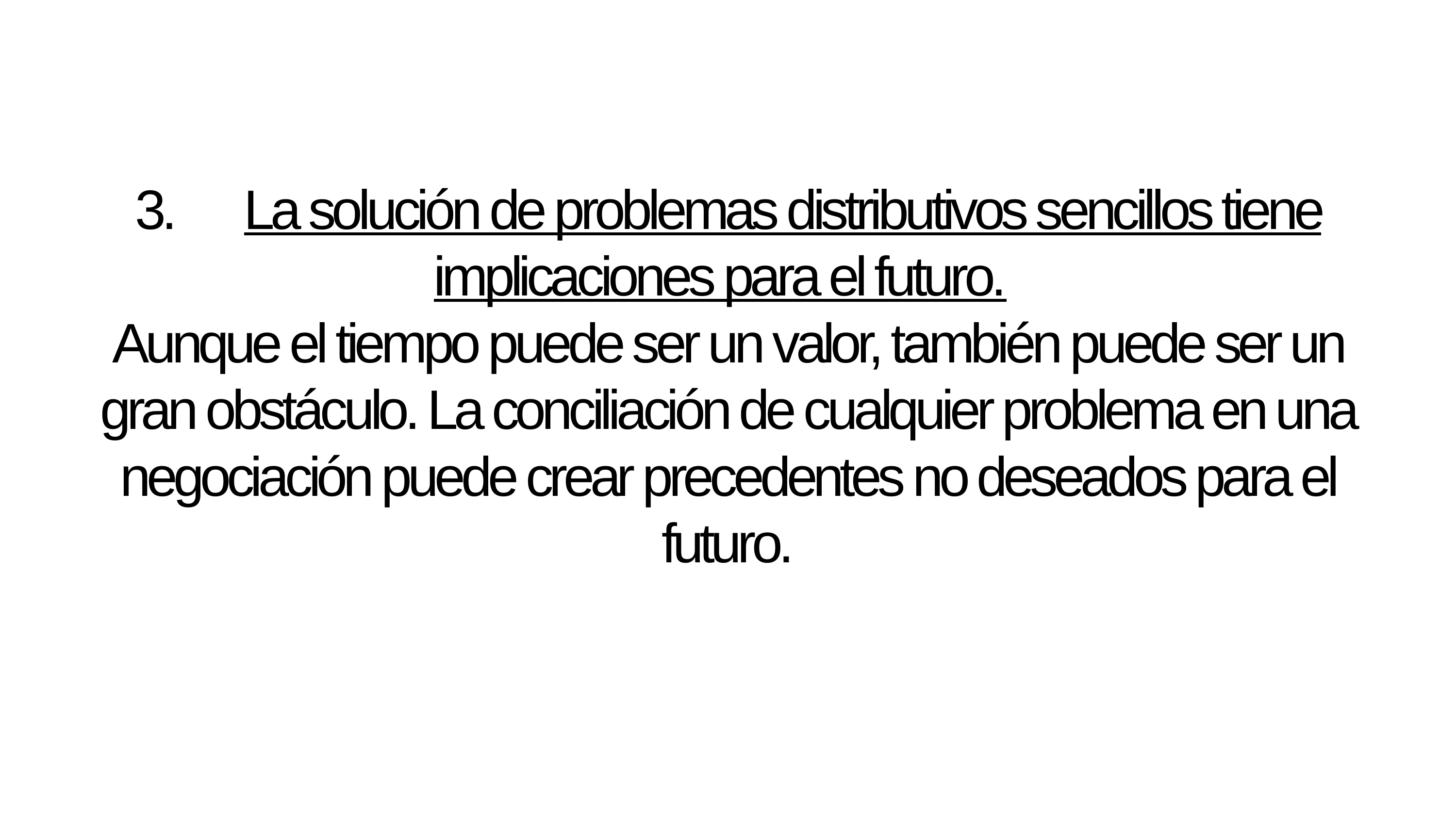

3.      La solución de problemas distributivos sencillos tiene implicaciones para el futuro.
Aunque el tiempo puede ser un valor, también puede ser un gran obstáculo. La conciliación de cualquier problema en una negociación puede crear precedentes no deseados para el futuro.